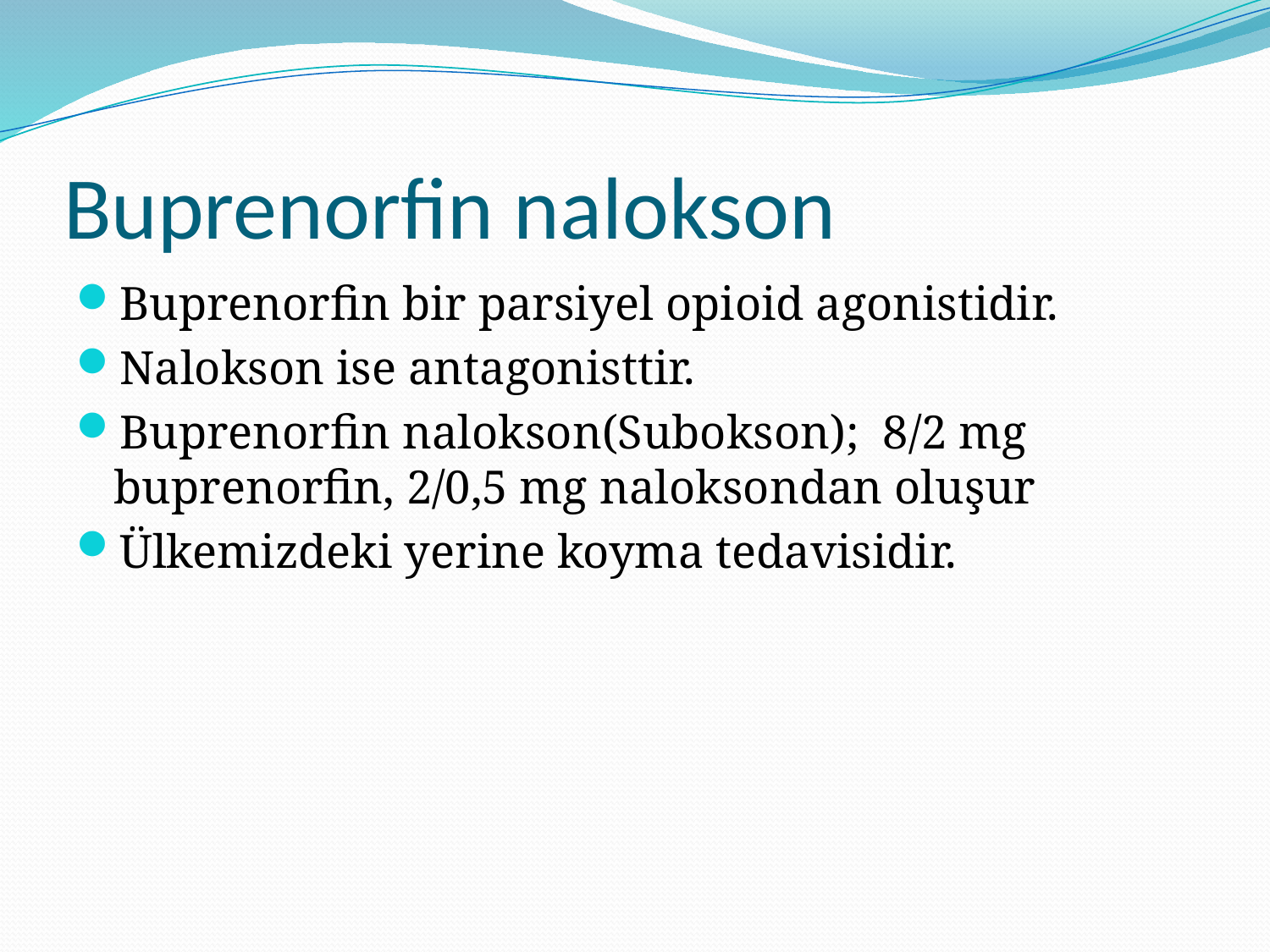

# Buprenorfin nalokson
Buprenorfin bir parsiyel opioid agonistidir.
Nalokson ise antagonisttir.
Buprenorfin nalokson(Subokson);  8/2 mg buprenorfin, 2/0,5 mg naloksondan oluşur
Ülkemizdeki yerine koyma tedavisidir.